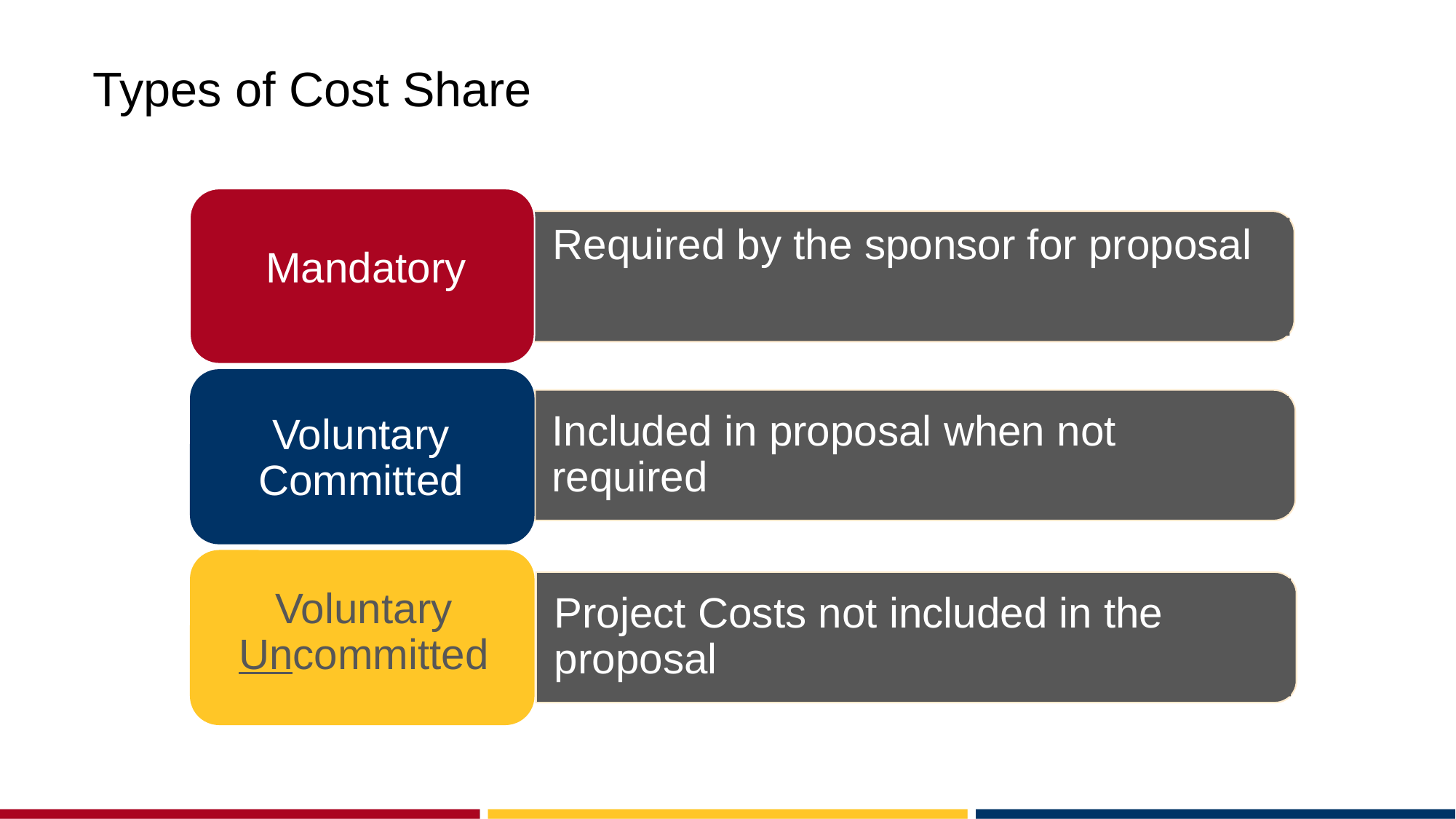

# Types of Cost Share

Mandatory

Required by the sponsor for proposal

Voluntary Committed

Included in proposal when not required

Voluntary Uncommitted

Project Costs not included in the proposal